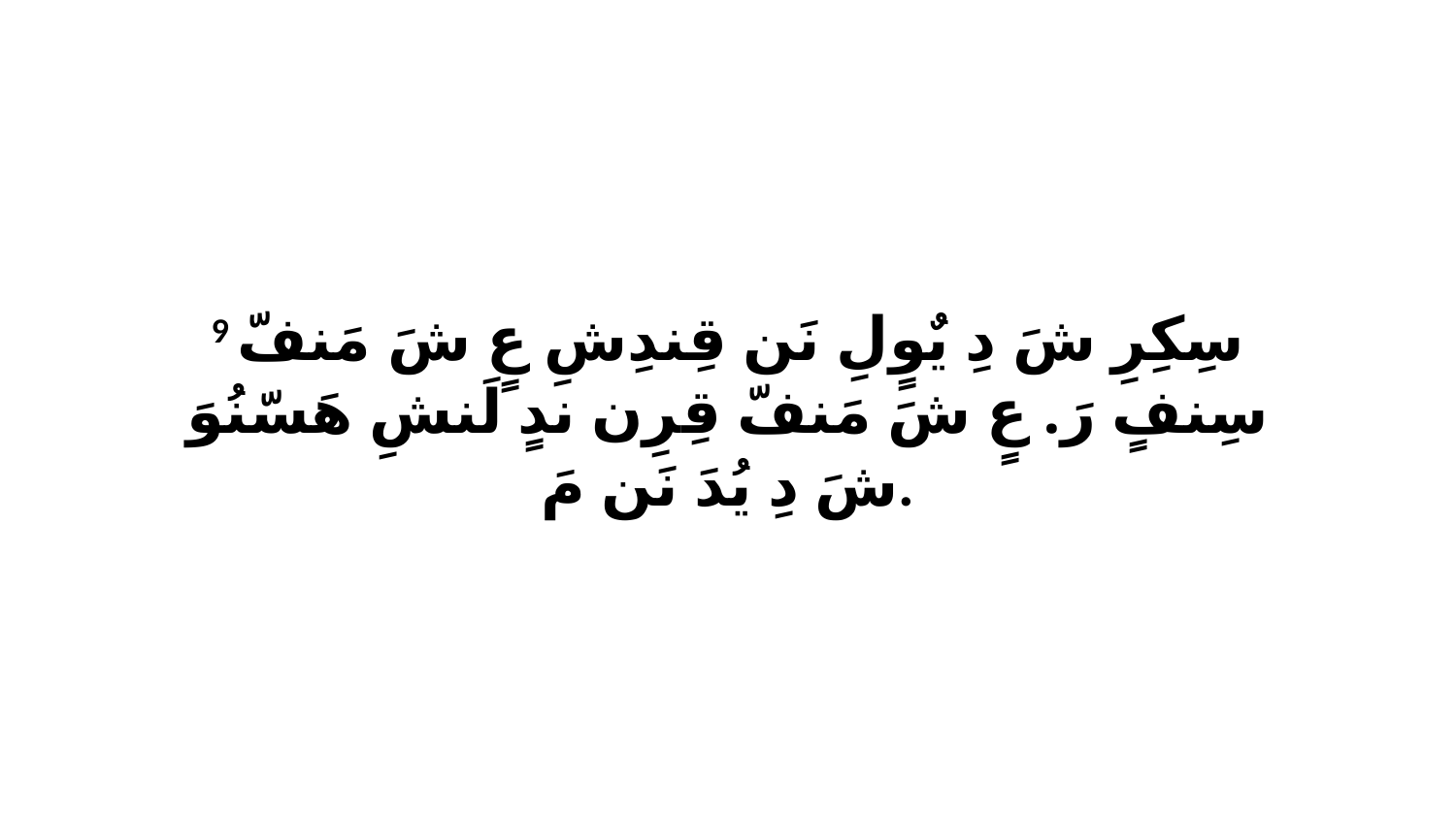

9 سِكِرِ شَ دِ يٌوٍلِ نَن قِندِشِ عٍ شَ مَنفّ سِنفٍ رَ. عٍ شَ مَنفّ قِرِن ندٍ لَنشِ هَسّنُوَ شَ دِ يُدَ نَن مَ.